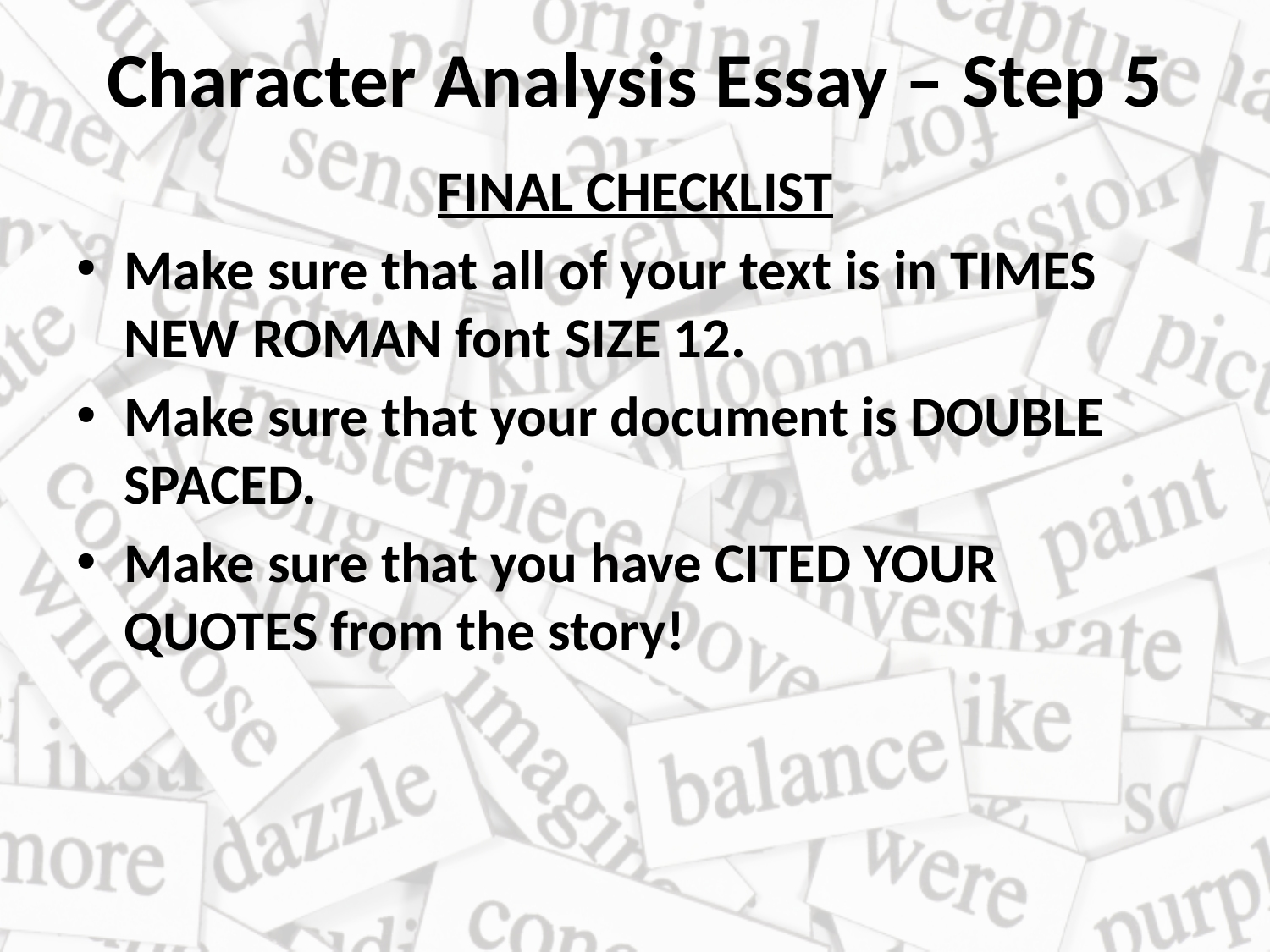

# Character Analysis Essay – Step 5
FINAL CHECKLIST
Make sure that all of your text is in TIMES NEW ROMAN font SIZE 12.
Make sure that your document is DOUBLE SPACED.
Make sure that you have CITED YOUR QUOTES from the story!